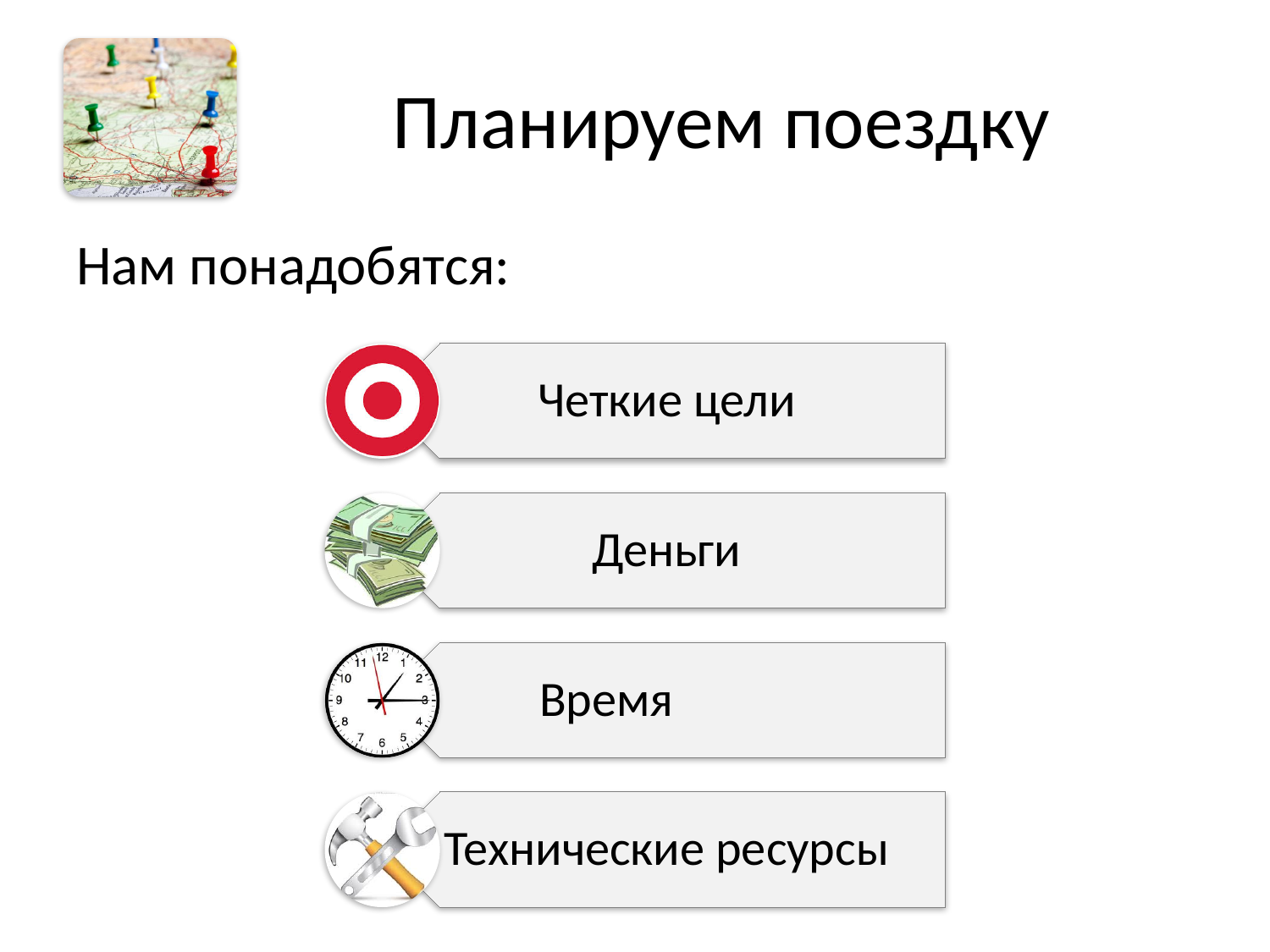

# Планируем поездку
Нам понадобятся:

Четкие цели
Деньги
Время
Технические ресурсы